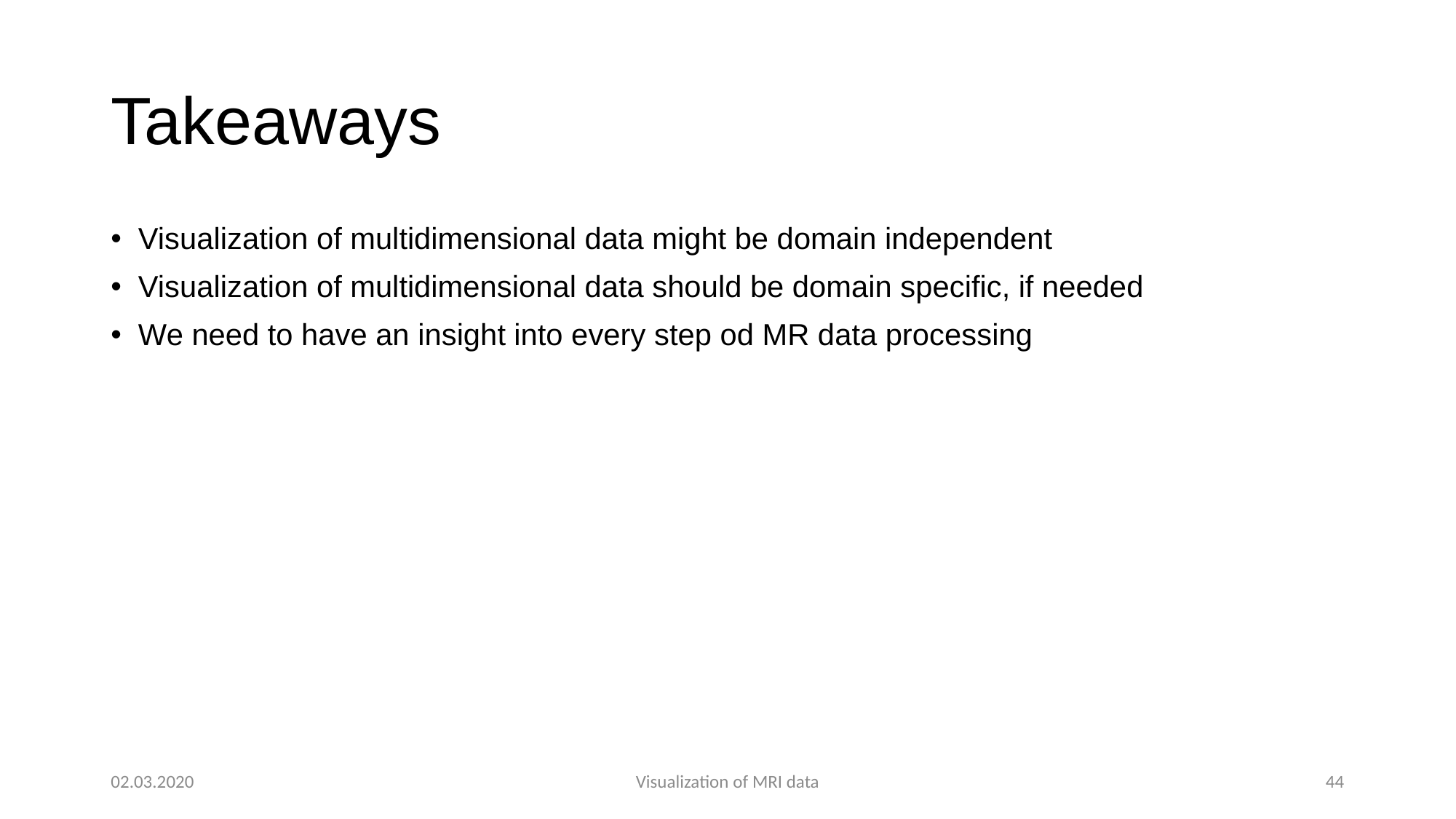

# Takeaways
Visualization of multidimensional data might be domain independent
Visualization of multidimensional data should be domain specific, if needed
We need to have an insight into every step od MR data processing

02.03.2020
Visualization of MRI data
44